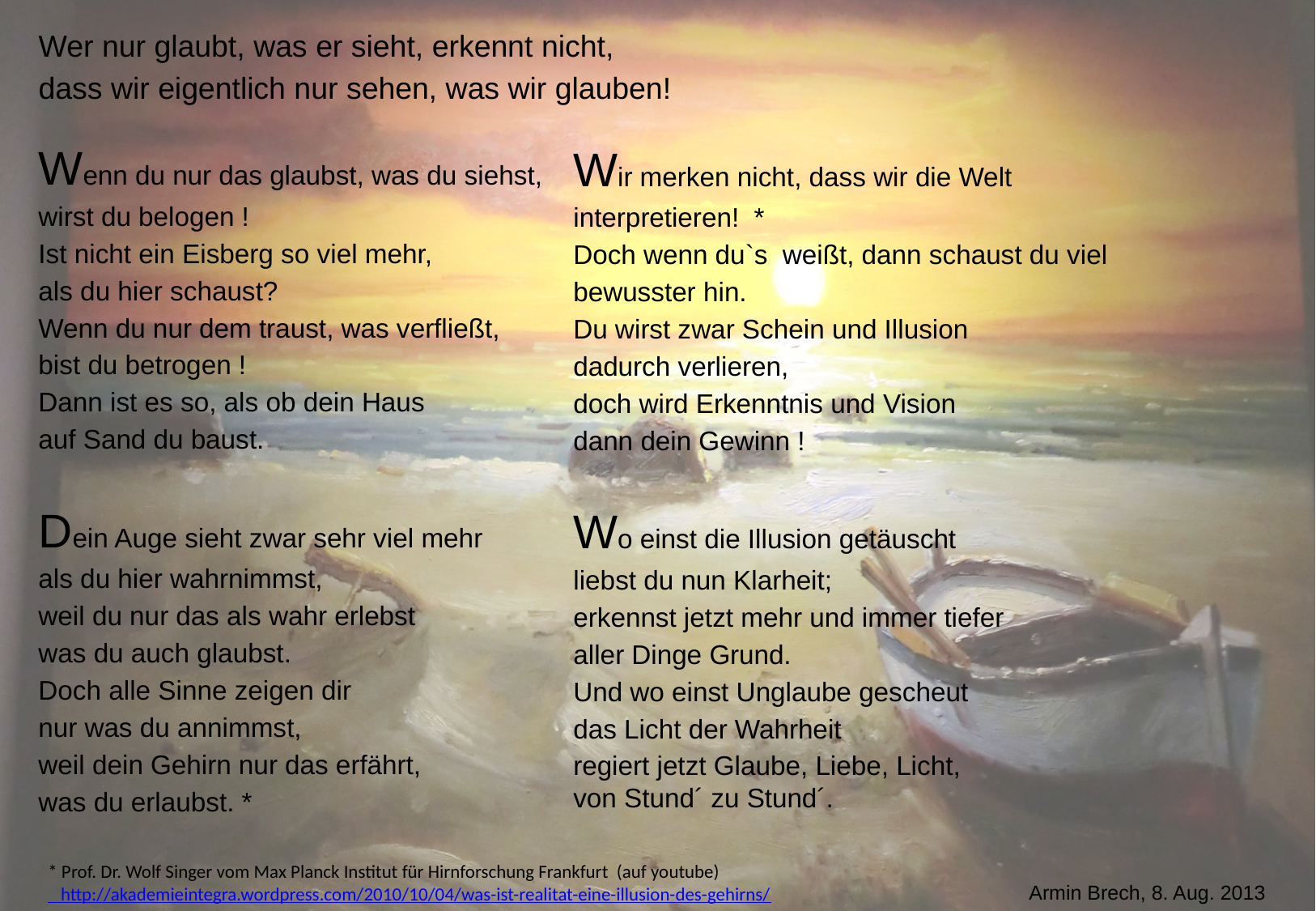

Wer nur glaubt, was er sieht, erkennt nicht,
dass wir eigentlich nur sehen, was wir glauben!

Wenn du nur das glaubst, was du siehst,
wirst du belogen !
Ist nicht ein Eisberg so viel mehr,
als du hier schaust?
Wenn du nur dem traust, was verfließt,
bist du betrogen !
Dann ist es so, als ob dein Haus
auf Sand du baust.

Dein Auge sieht zwar sehr viel mehr
als du hier wahrnimmst,
weil du nur das als wahr erlebst
was du auch glaubst.
Doch alle Sinne zeigen dir
nur was du annimmst,
weil dein Gehirn nur das erfährt,
was du erlaubst. *

Wir merken nicht, dass wir die Welt
interpretieren!  *
Doch wenn du`s  weißt, dann schaust du viel
bewusster hin.
Du wirst zwar Schein und Illusion
dadurch verlieren,
doch wird Erkenntnis und Vision
dann dein Gewinn !

Wo einst die Illusion getäuscht
liebst du nun Klarheit;
erkennst jetzt mehr und immer tiefer
aller Dinge Grund.
Und wo einst Unglaube gescheut
das Licht der Wahrheit
regiert jetzt Glaube, Liebe, Licht,
von Stund´ zu Stund´.
* Prof. Dr. Wolf Singer vom Max Planck Institut für Hirnforschung Frankfurt  (auf youtube)
   http://akademieintegra.wordpress.com/2010/10/04/was-ist-realitat-eine-illusion-des-gehirns/
Armin Brech, 8. Aug. 2013